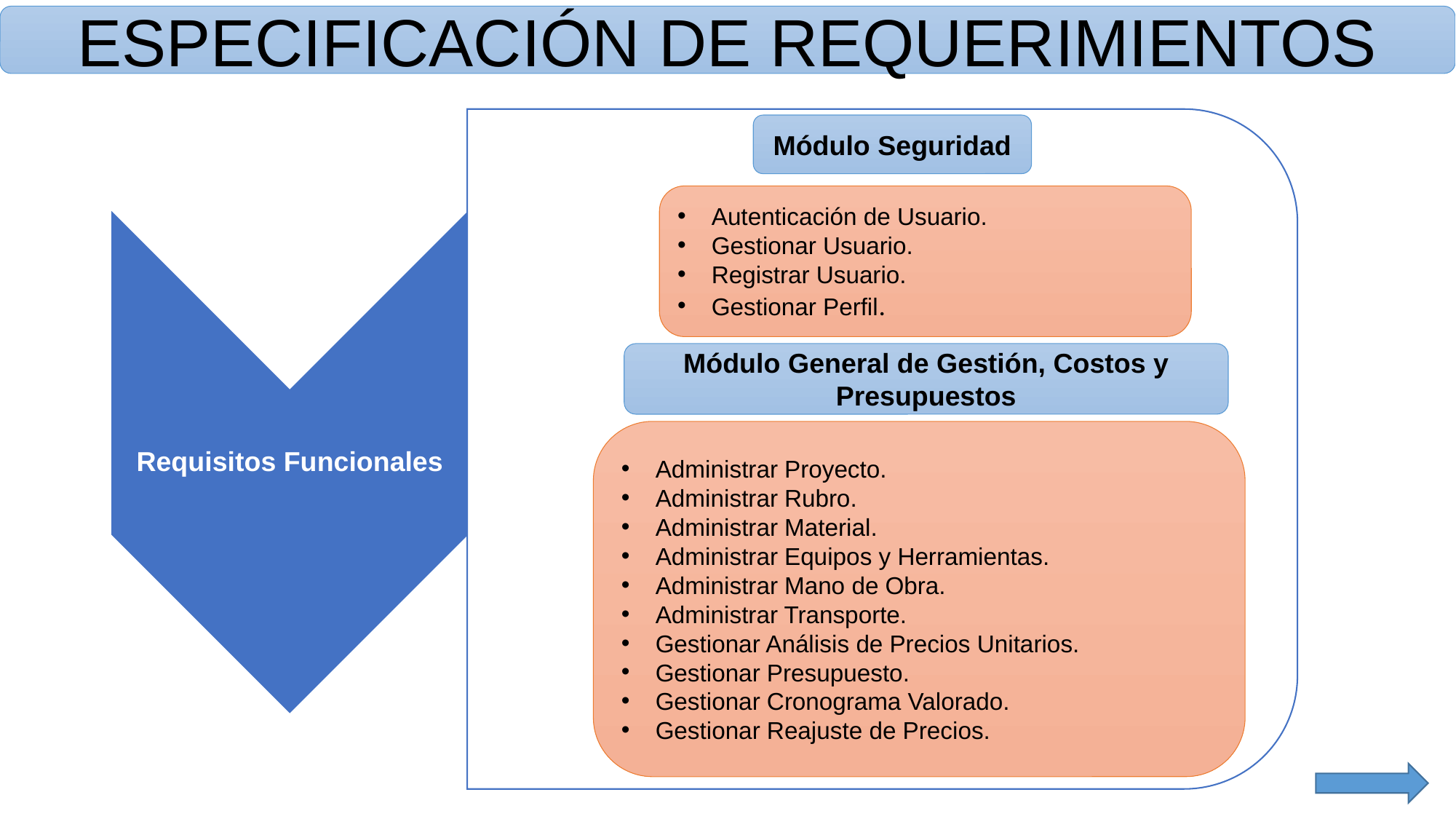

ESPECIFICACIÓN DE REQUERIMIENTOS
Requisitos Funcionales

Módulo Seguridad
Autenticación de Usuario.
Gestionar Usuario.
Registrar Usuario.
Gestionar Perfil.

Módulo General de Gestión, Costos y Presupuestos

Administrar Proyecto.
Administrar Rubro.
Administrar Material.
Administrar Equipos y Herramientas.
Administrar Mano de Obra.
Administrar Transporte.
Gestionar Análisis de Precios Unitarios.
Gestionar Presupuesto.
Gestionar Cronograma Valorado.
Gestionar Reajuste de Precios.